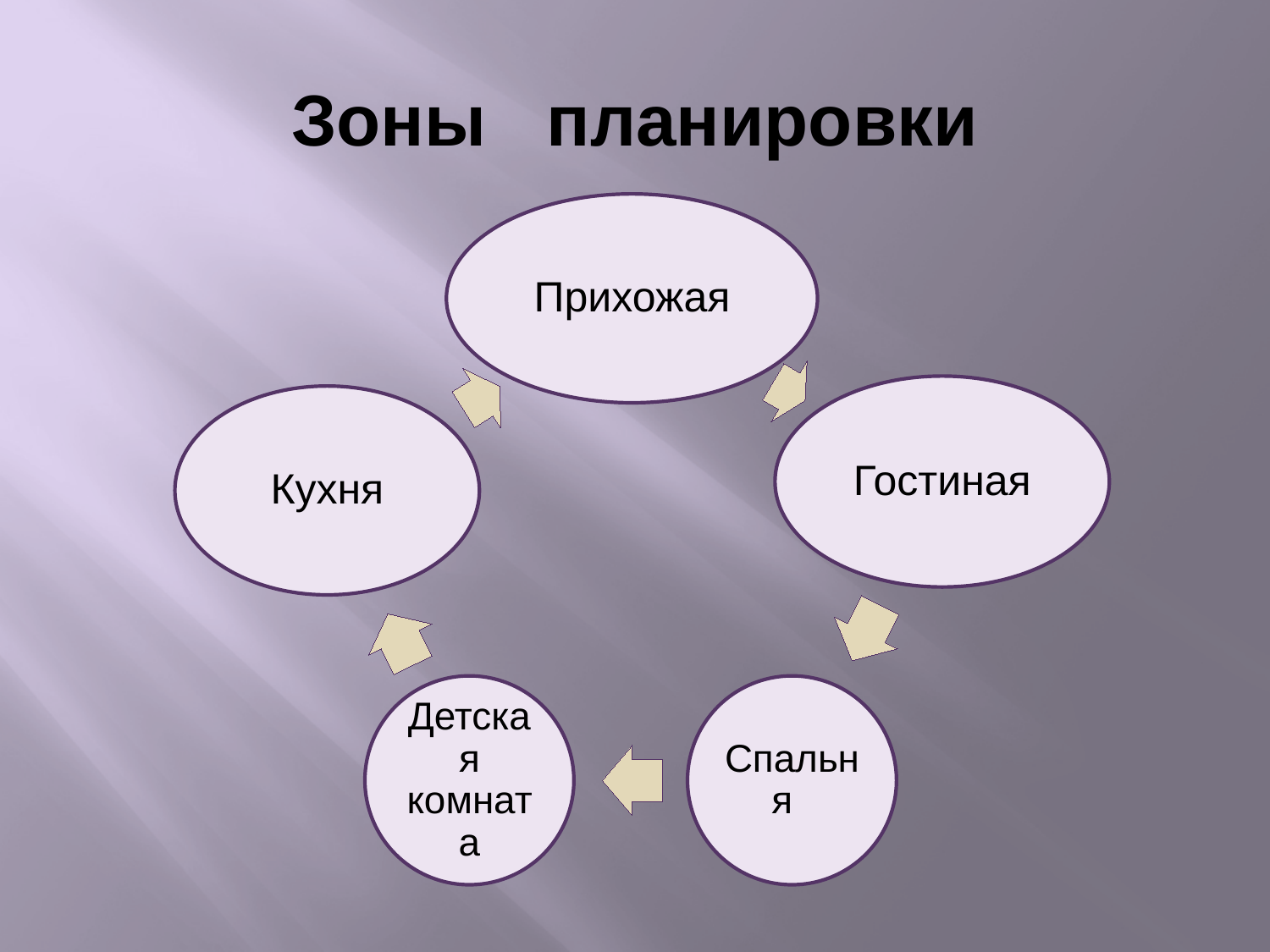

# Зоны   планировки
Прихожая

Гостиная

Спальня

Детская комната

Кухня